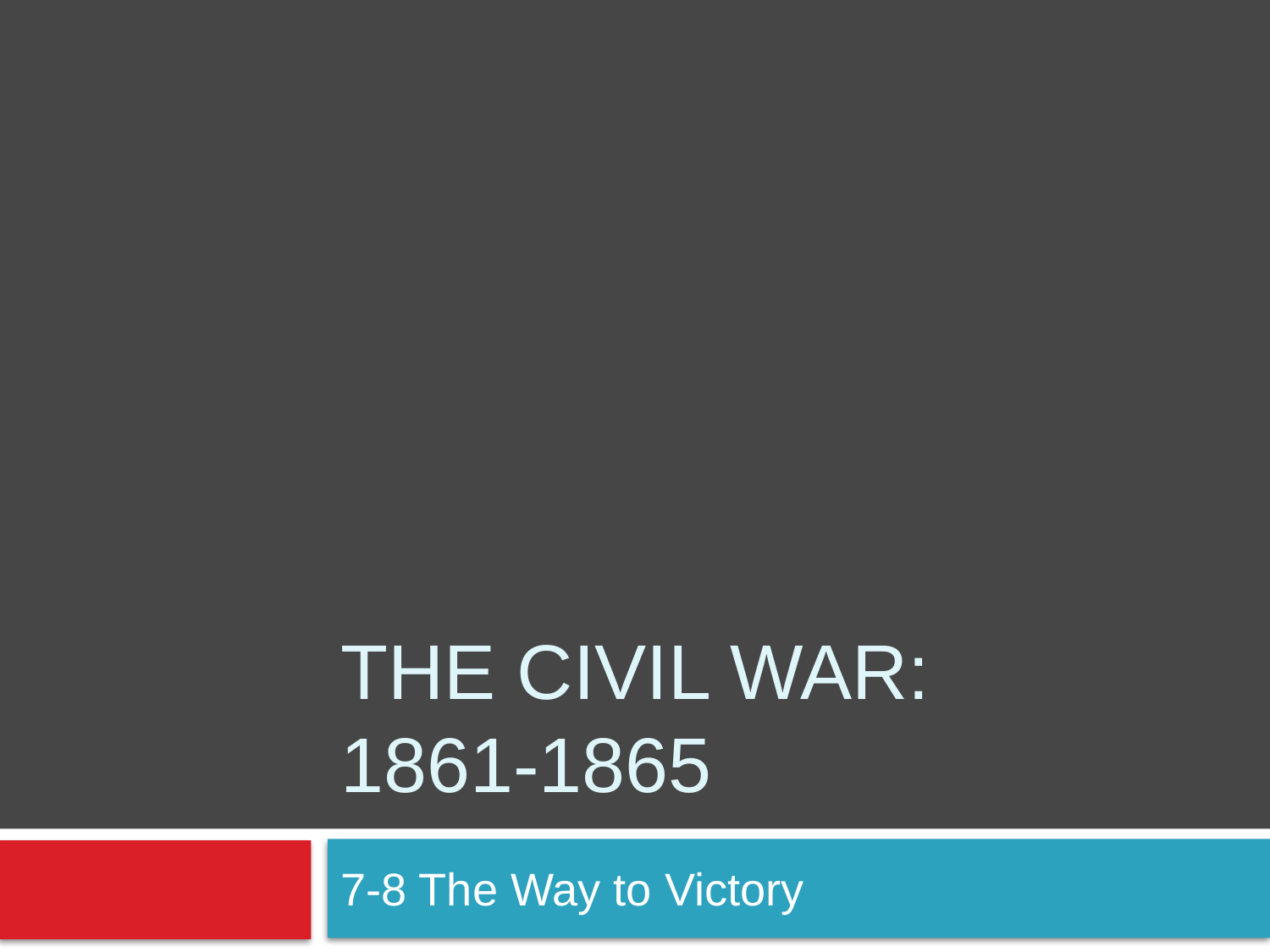

# The Civil War: 1861-1865
7-8 The Way to Victory